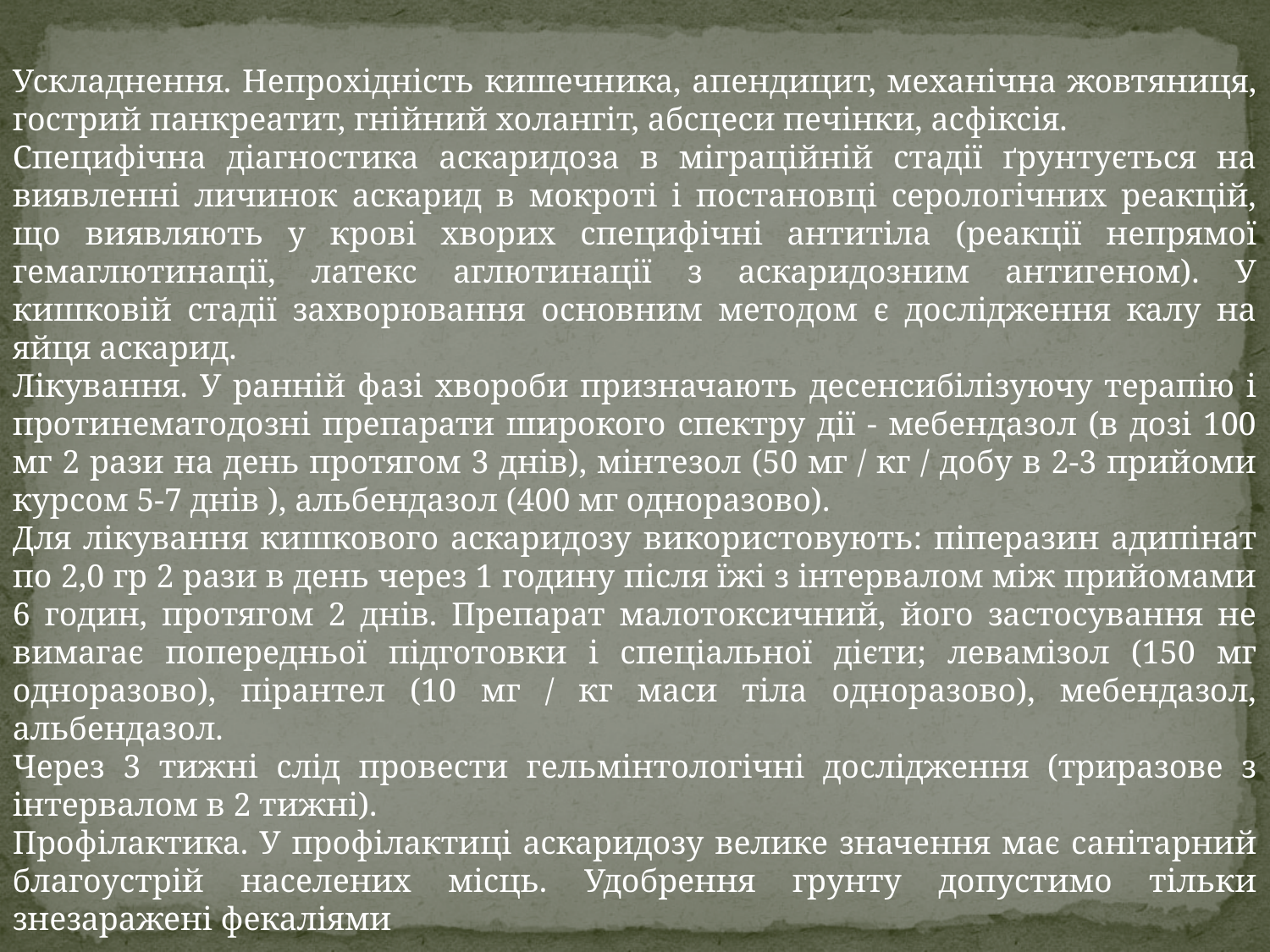

Ускладнення. Непрохідність кишечника, апендицит, механічна жовтяниця, гострий панкреатит, гнійний холангіт, абсцеси печінки, асфіксія.
Специфічна діагностика аскаридоза в міграційній стадії ґрунтується на виявленні личинок аскарид в мокроті і постановці серологічних реакцій, що виявляють у крові хворих специфічні антитіла (реакції непрямої гемаглютинації, латекс аглютинації з аскаридозним антигеном). У кишковій стадії захворювання основним методом є дослідження калу на яйця аскарид.
Лікування. У ранній фазі хвороби призначають десенсибілізуючу терапію і протинематодозні препарати широкого спектру дії - мебендазол (в дозі 100 мг 2 рази на день протягом 3 днів), мінтезол (50 мг / кг / добу в 2-3 прийоми курсом 5-7 днів ), альбендазол (400 мг одноразово).
Для лікування кишкового аскаридозу використовують: піперазин адипінат по 2,0 гр 2 рази в день через 1 годину після їжі з інтервалом між прийомами 6 годин, протягом 2 днів. Препарат малотоксичний, його застосування не вимагає попередньої підготовки і спеціальної дієти; левамізол (150 мг одноразово), пірантел (10 мг / кг маси тіла одноразово), мебендазол, альбендазол.
Через 3 тижні слід провести гельмінтологічні дослідження (триразове з інтервалом в 2 тижні).
Профілактика. У профілактиці аскаридозу велике значення має санітарний благоустрій населених місць. Удобрення грунту допустимо тільки знезаражені фекаліями